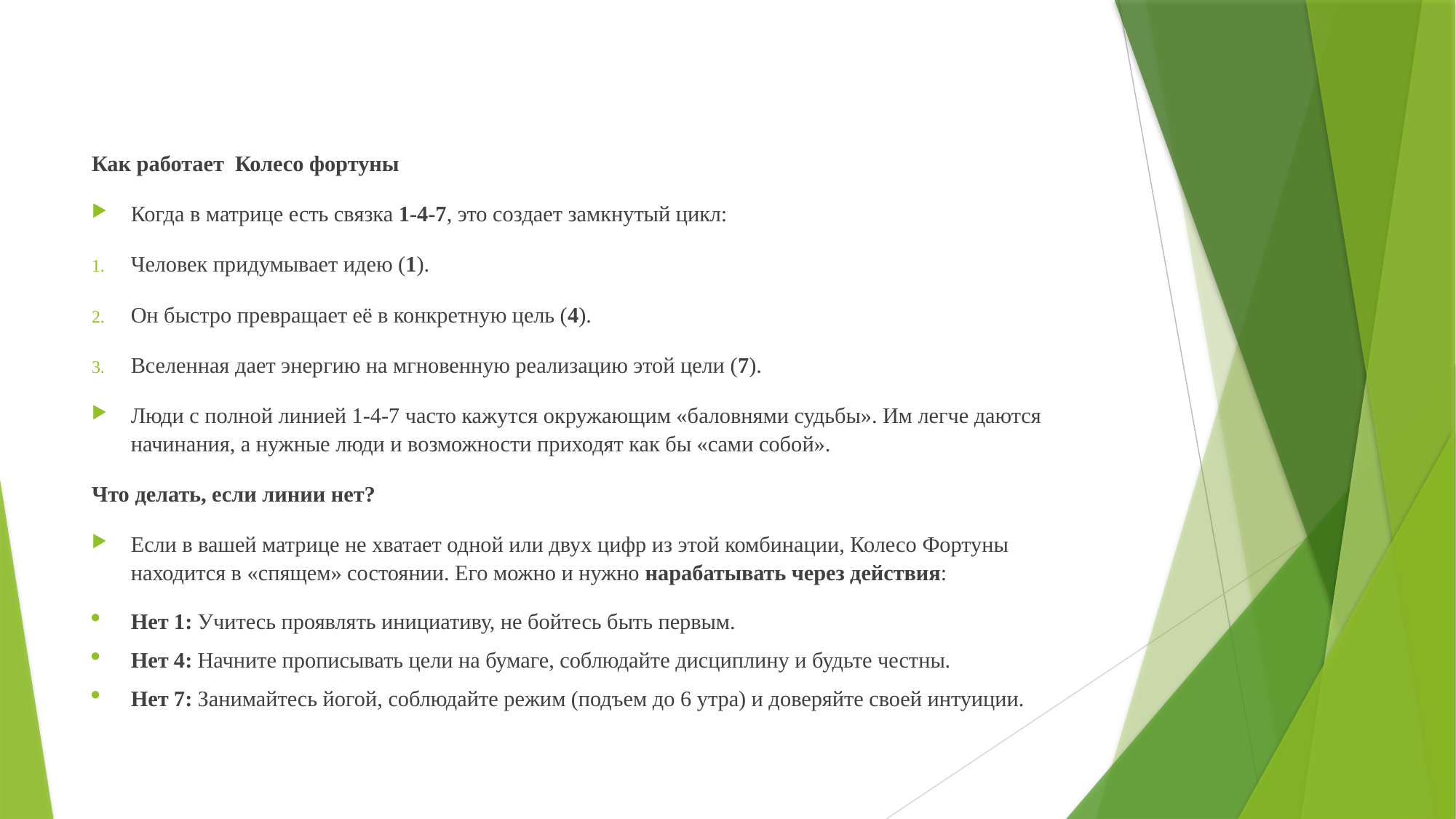

#
Как работает  Колесо фортуны
Когда в матрице есть связка 1-4-7, это создает замкнутый цикл:
Человек придумывает идею (1).
Он быстро превращает её в конкретную цель (4).
Вселенная дает энергию на мгновенную реализацию этой цели (7).
Люди с полной линией 1-4-7 часто кажутся окружающим «баловнями судьбы». Им легче даются начинания, а нужные люди и возможности приходят как бы «сами собой».
Что делать, если линии нет?
Если в вашей матрице не хватает одной или двух цифр из этой комбинации, Колесо Фортуны находится в «спящем» состоянии. Его можно и нужно нарабатывать через действия:
Нет 1: Учитесь проявлять инициативу, не бойтесь быть первым.
Нет 4: Начните прописывать цели на бумаге, соблюдайте дисциплину и будьте честны.
Нет 7: Занимайтесь йогой, соблюдайте режим (подъем до 6 утра) и доверяйте своей интуиции.